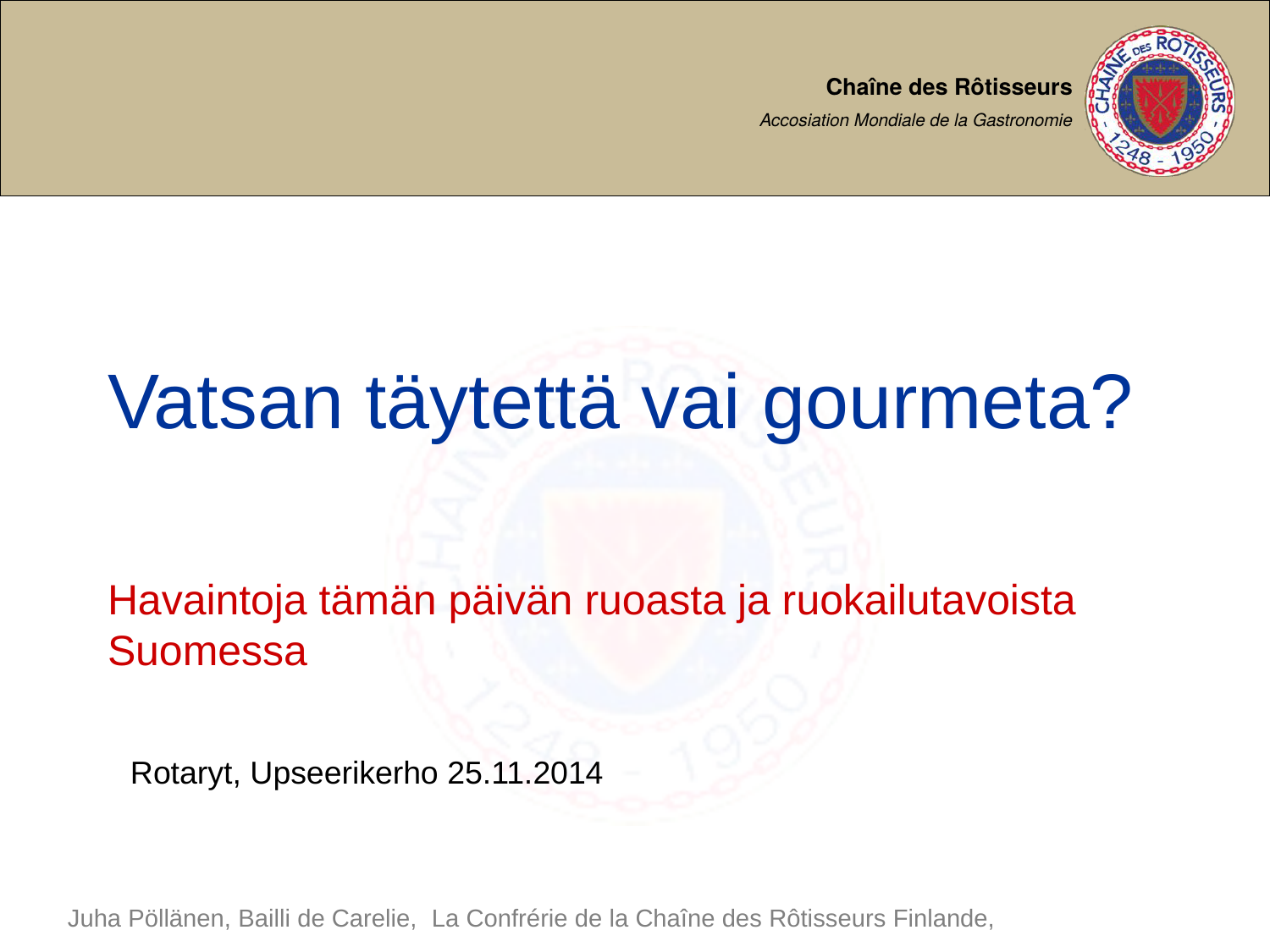

# Vatsan täytettä vai gourmeta?
Havaintoja tämän päivän ruoasta ja ruokailutavoista Suomessa

Rotaryt, Upseerikerho 25.11.2014
Juha Pöllänen, Bailli de Carelie,  La Confrérie de la Chaîne des Rôtisseurs Finlande,